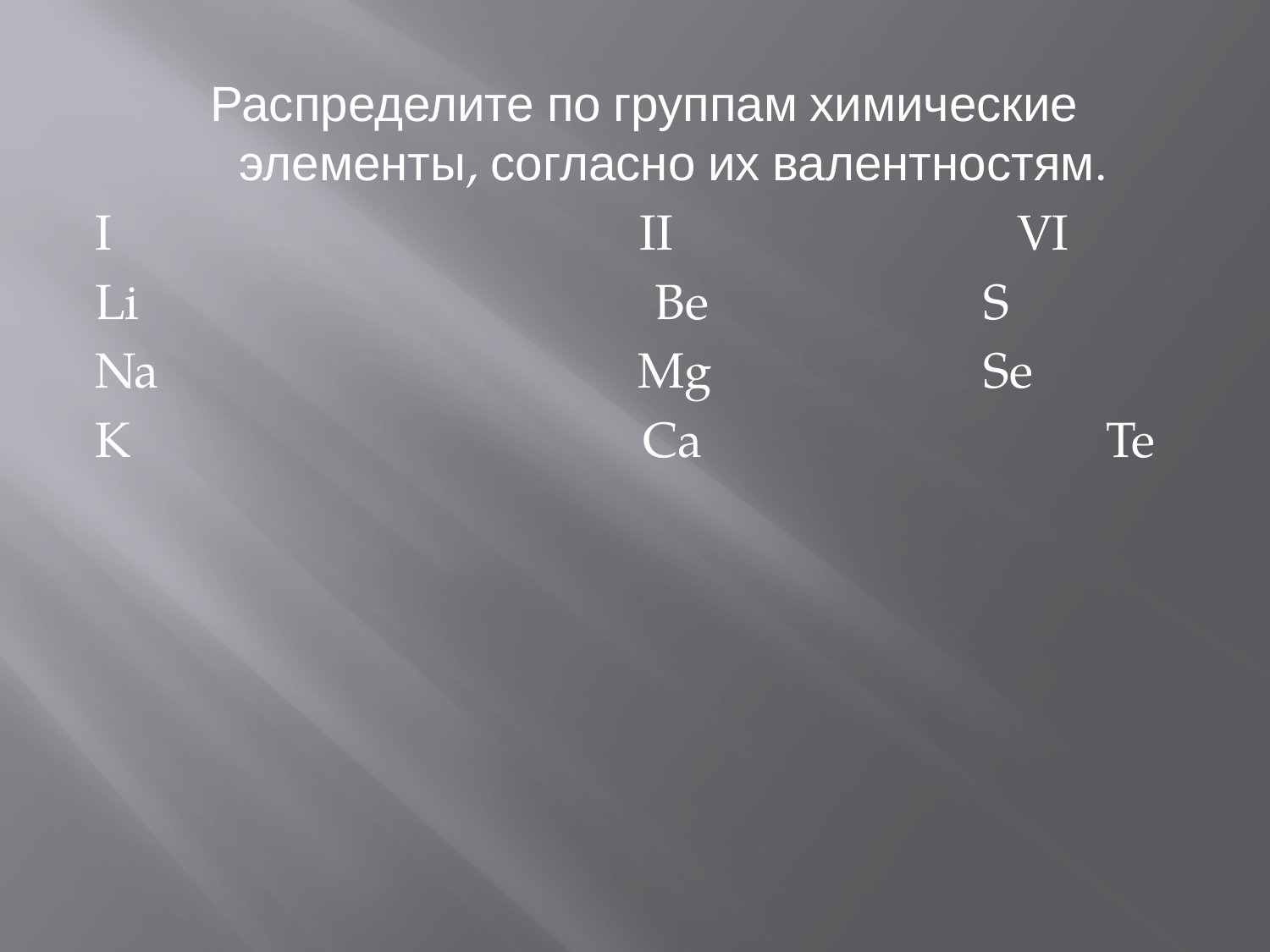

Распределите по группам химические элементы, согласно их валентностям.
I                                           II                            VI
Li	                                         Be	                S
Na                                       Mg	                Se
K	                                        Ca	                          Te